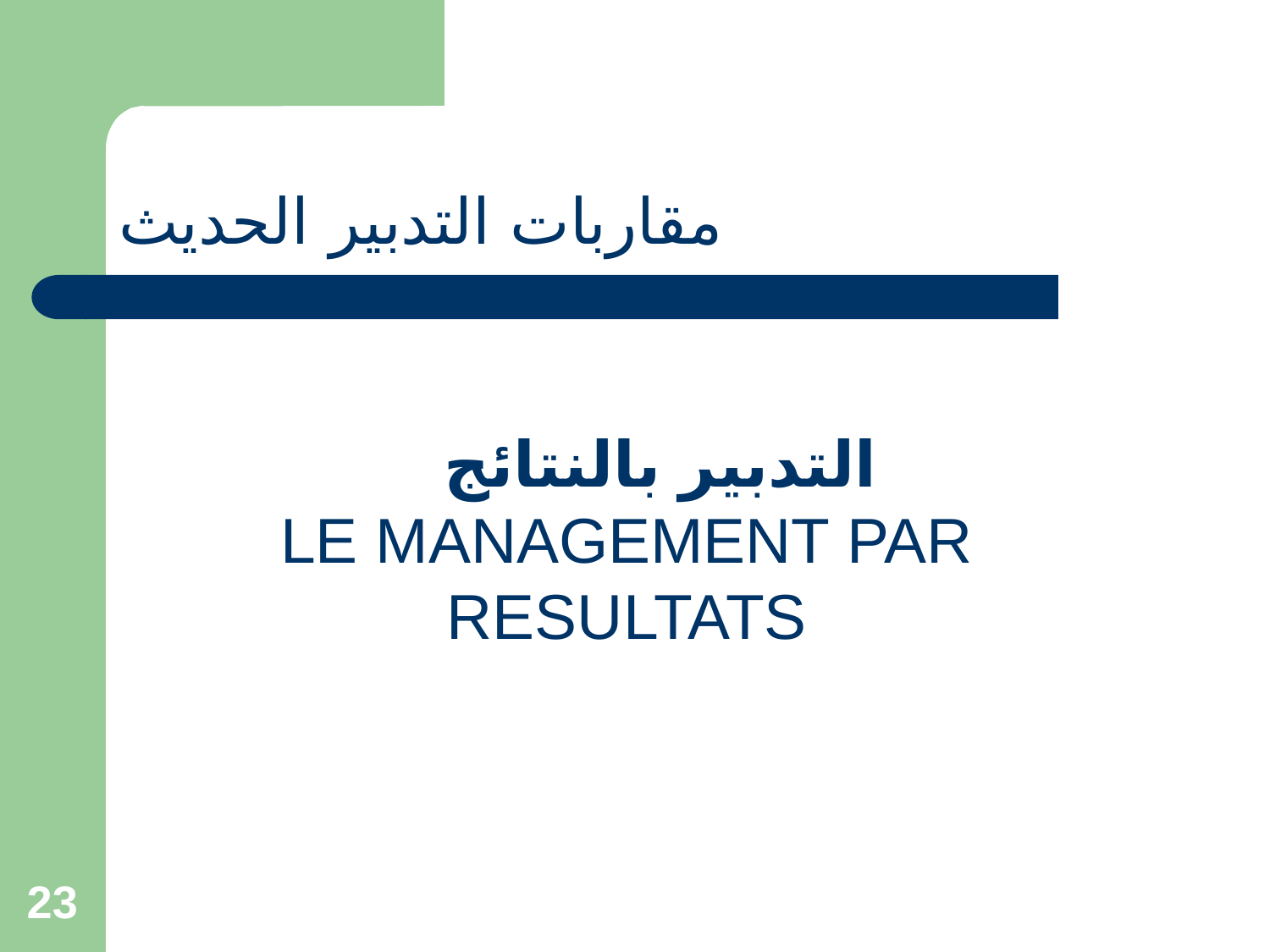

# مقاربات التدبير الحديث

التدبير بالنتائج
LE MANAGEMENT PAR RESULTATS
23